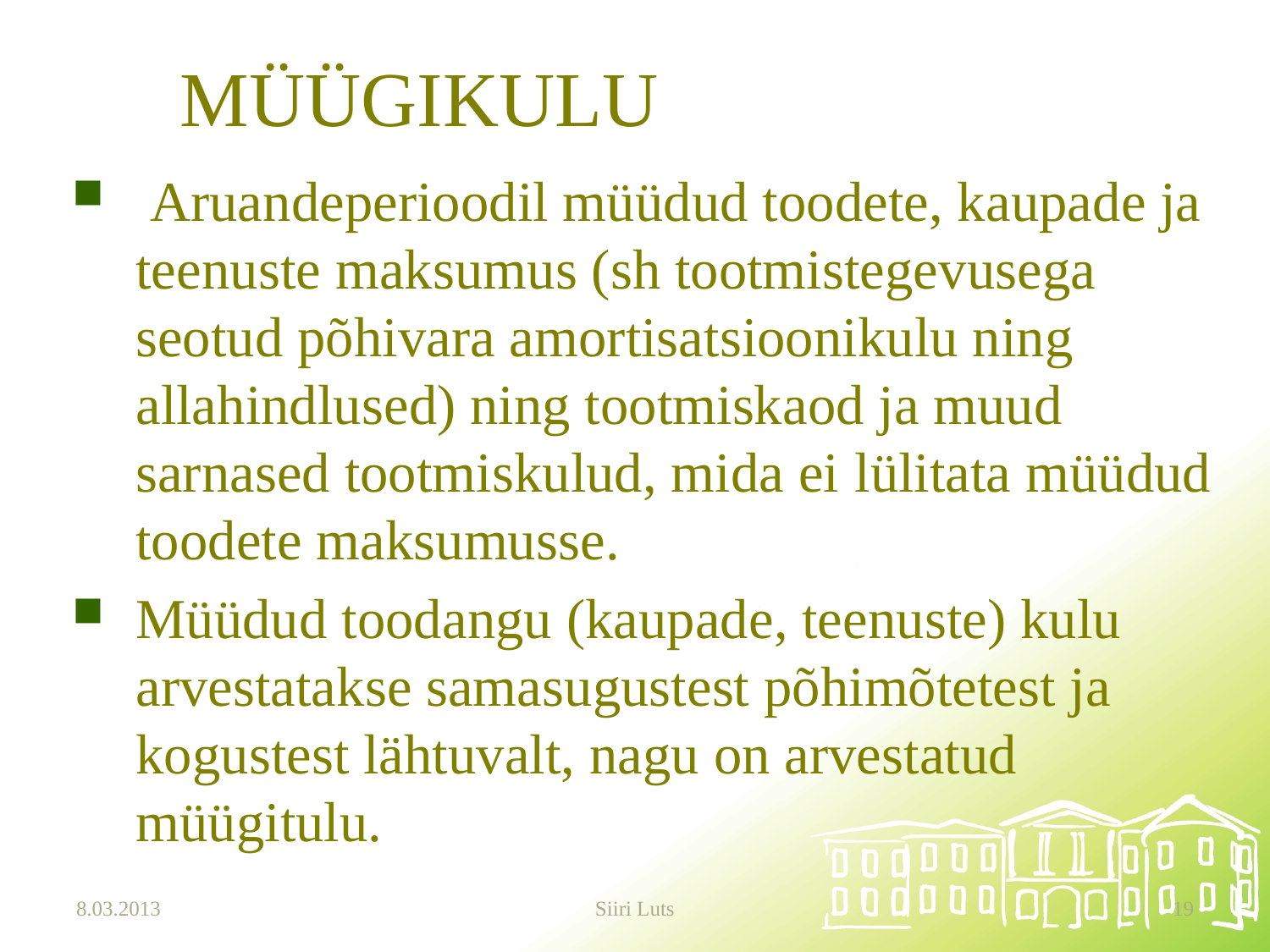

# MÜÜGIKULU
 Aruandeperioodil müüdud toodete, kaupade ja teenuste maksumus (sh tootmistegevusega seotud põhivara amortisatsioonikulu ning allahindlused) ning tootmiskaod ja muud sarnased tootmiskulud, mida ei lülitata müüdud toodete maksumusse.
Müüdud toodangu (kaupade, teenuste) kulu arvestatakse samasugustest põhimõtetest ja kogustest lähtuvalt, nagu on arvestatud müügitulu.
8.03.2013
Siiri Luts
19